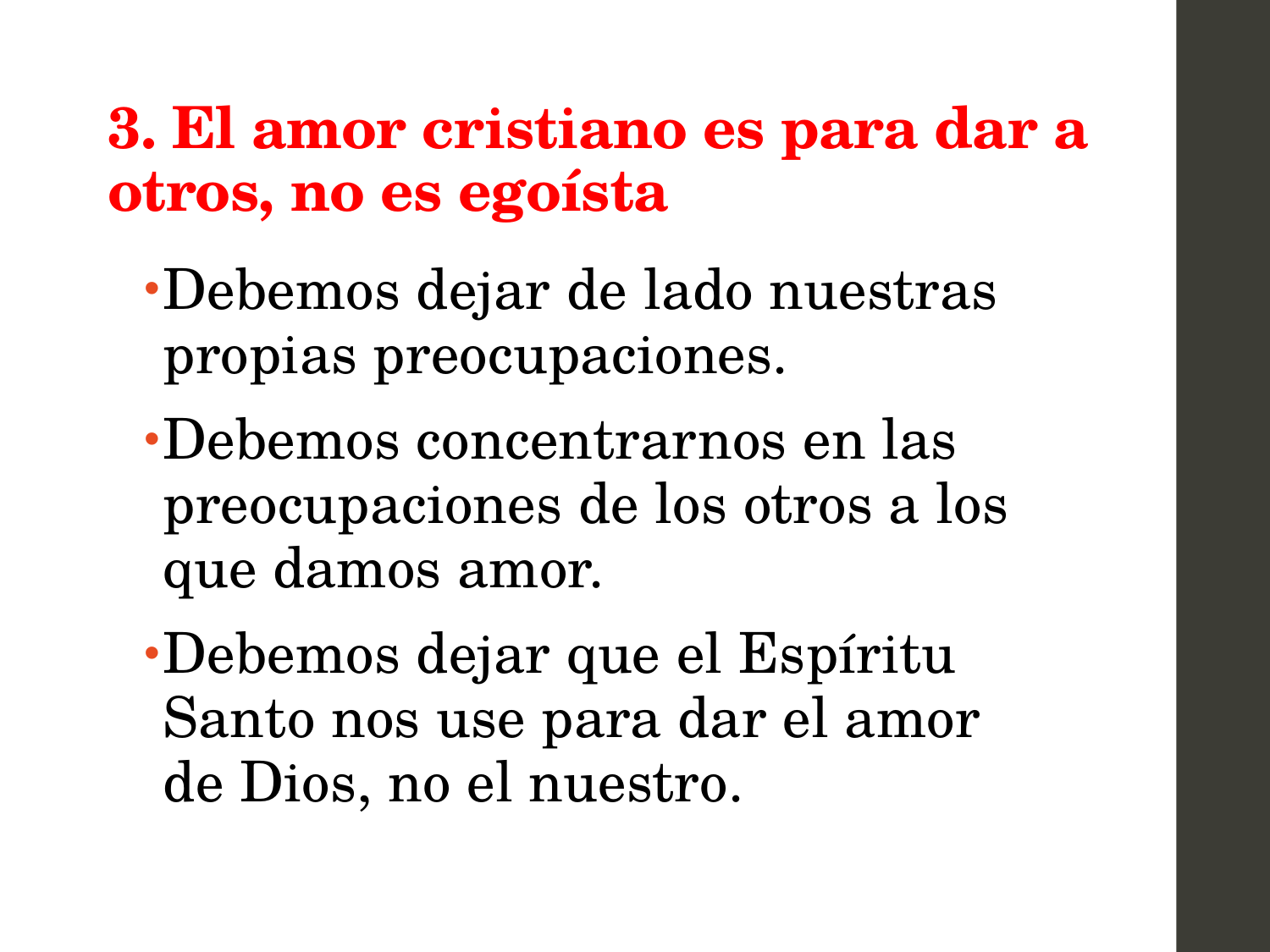

# 3. El amor cristiano es para dar a otros, no es egoísta
Debemos dejar de lado nuestras propias preocupaciones.
Debemos concentrarnos en las preocupaciones de los otros a los que damos amor.
Debemos dejar que el Espíritu Santo nos use para dar el amor de Dios, no el nuestro.